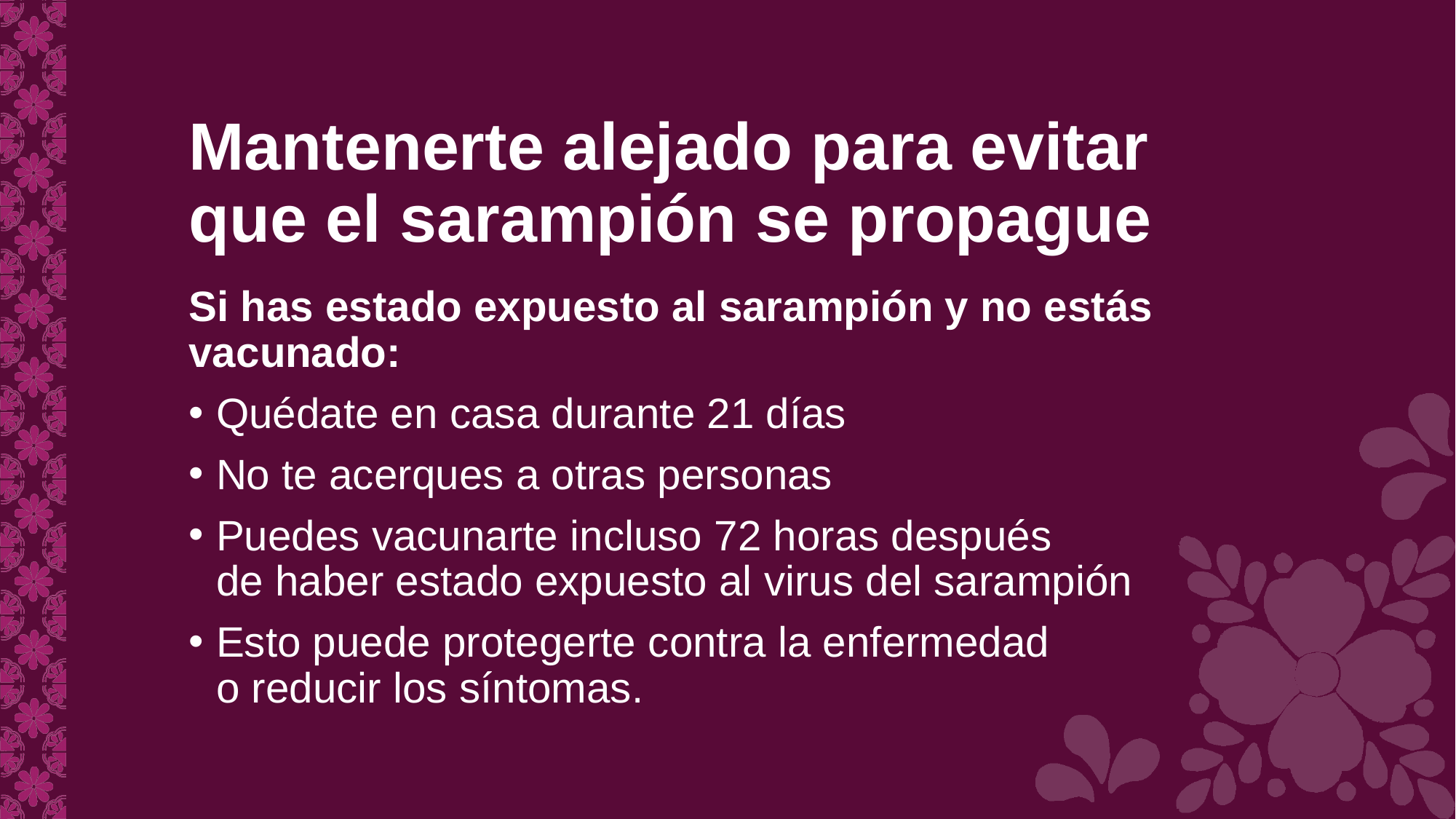

# Mantenerte alejado para evitar que el sarampión se propague
Si has estado expuesto al sarampión y no estás vacunado:
Quédate en casa durante 21 días
No te acerques a otras personas
Puedes vacunarte incluso 72 horas después
de haber estado expuesto al virus del sarampión
Esto puede protegerte contra la enfermedad
o reducir los síntomas.